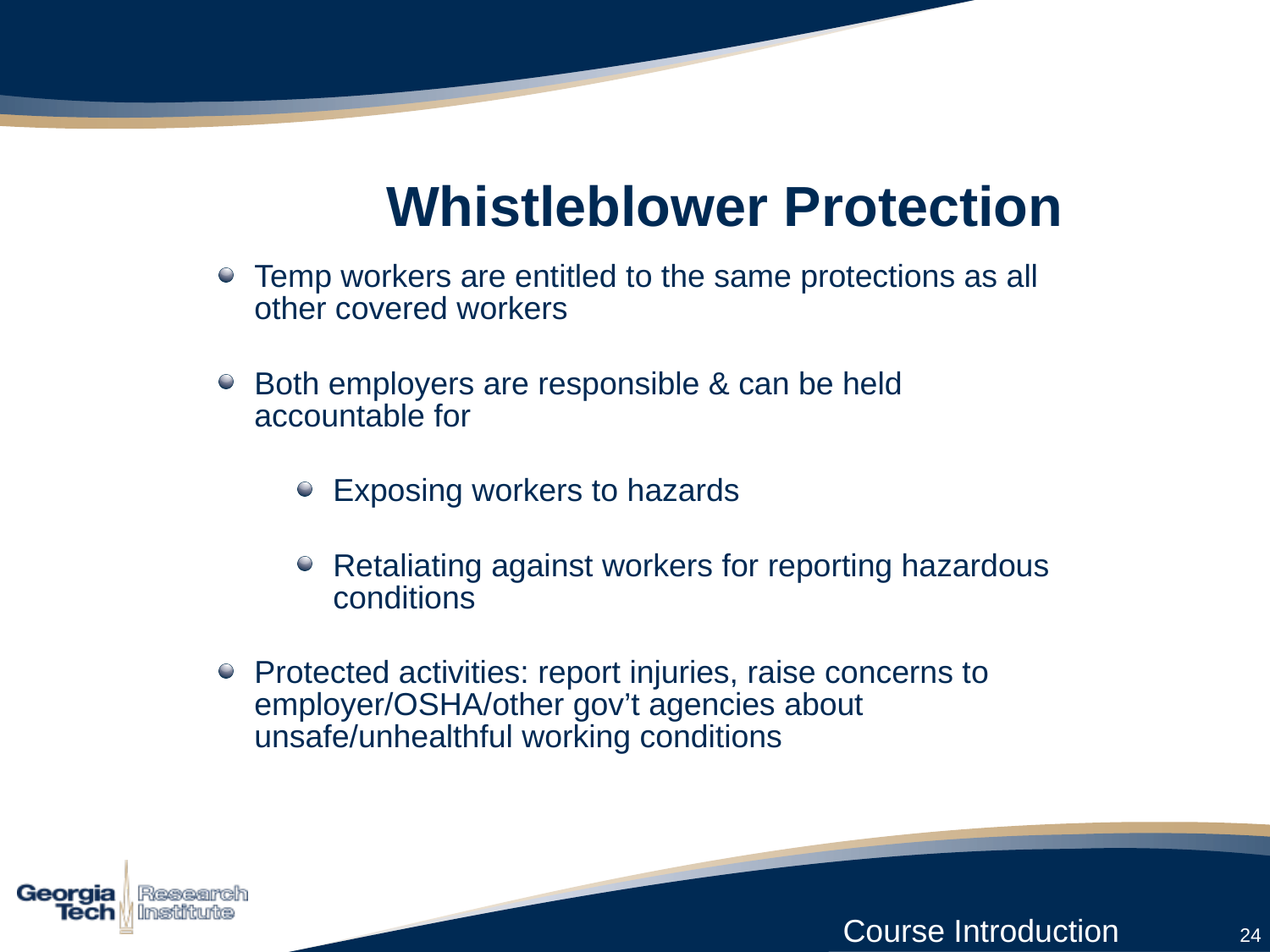

# Whistleblower Protection
Temp workers are entitled to the same protections as all other covered workers
Both employers are responsible & can be held accountable for
Exposing workers to hazards
Retaliating against workers for reporting hazardous conditions
Protected activities: report injuries, raise concerns to employer/OSHA/other gov’t agencies about unsafe/unhealthful working conditions
24